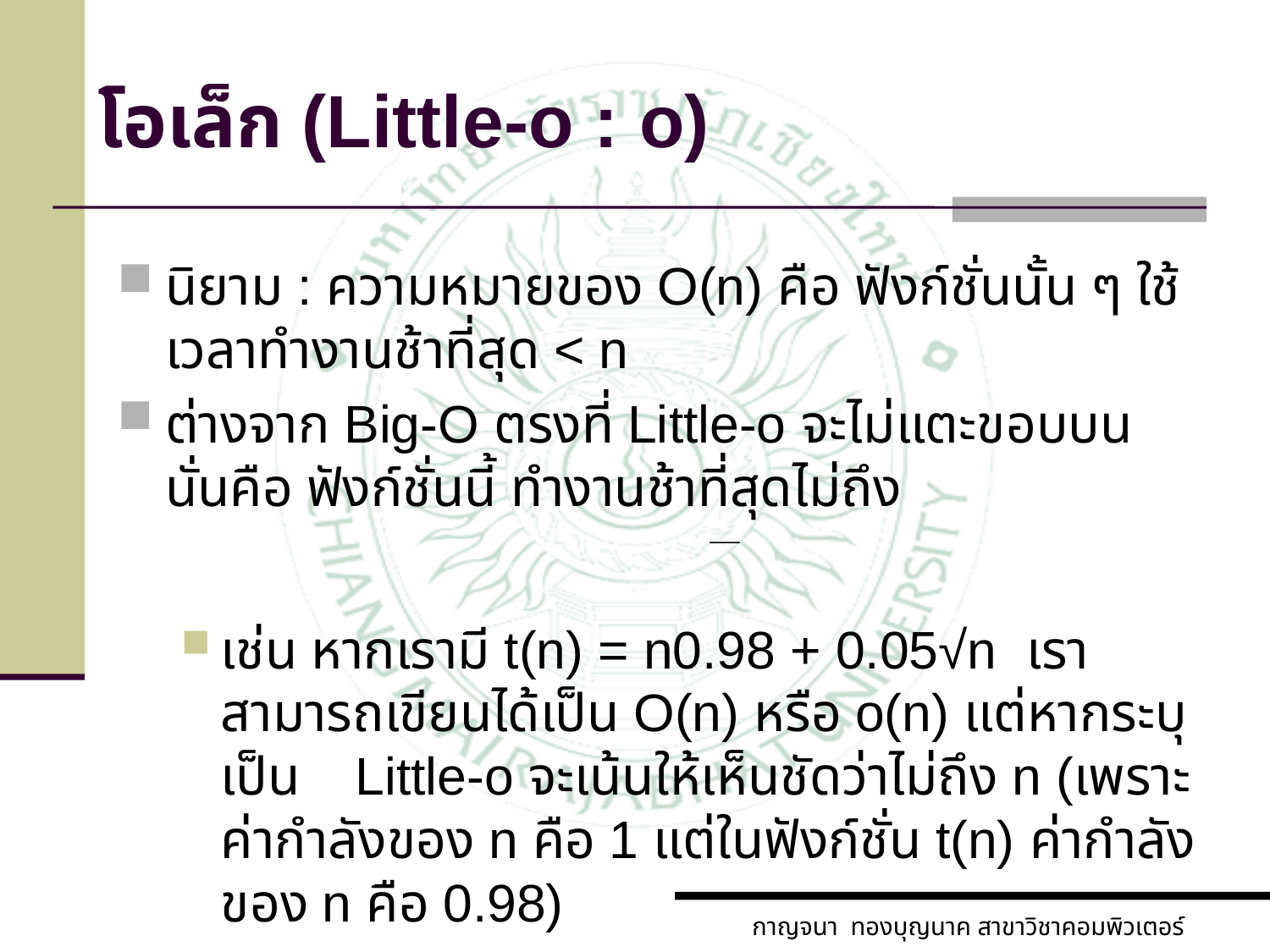

# โอเล็ก (Little-o : o)
นิยาม : ความหมายของ O(n) คือ ฟังก์ชั่นนั้น ๆ ใช้เวลาทำงานช้าที่สุด < n
ต่างจาก Big-O ตรงที่ Little-o จะไม่แตะขอบบน นั่นคือ ฟังก์ชั่นนี้ ทำงานช้าที่สุดไม่ถึง

เช่น หากเรามี t(n) = n0.98 + 0.05√n  เราสามารถเขียนได้เป็น O(n) หรือ o(n) แต่หากระบุเป็น    Little-o จะเน้นให้เห็นชัดว่าไม่ถึง n (เพราะค่ากำลังของ n คือ 1 แต่ในฟังก์ชั่น t(n) ค่ากำลังของ n คือ 0.98)

กาญจนา  ทองบุญนาค สาขาวิชาคอมพิวเตอร์